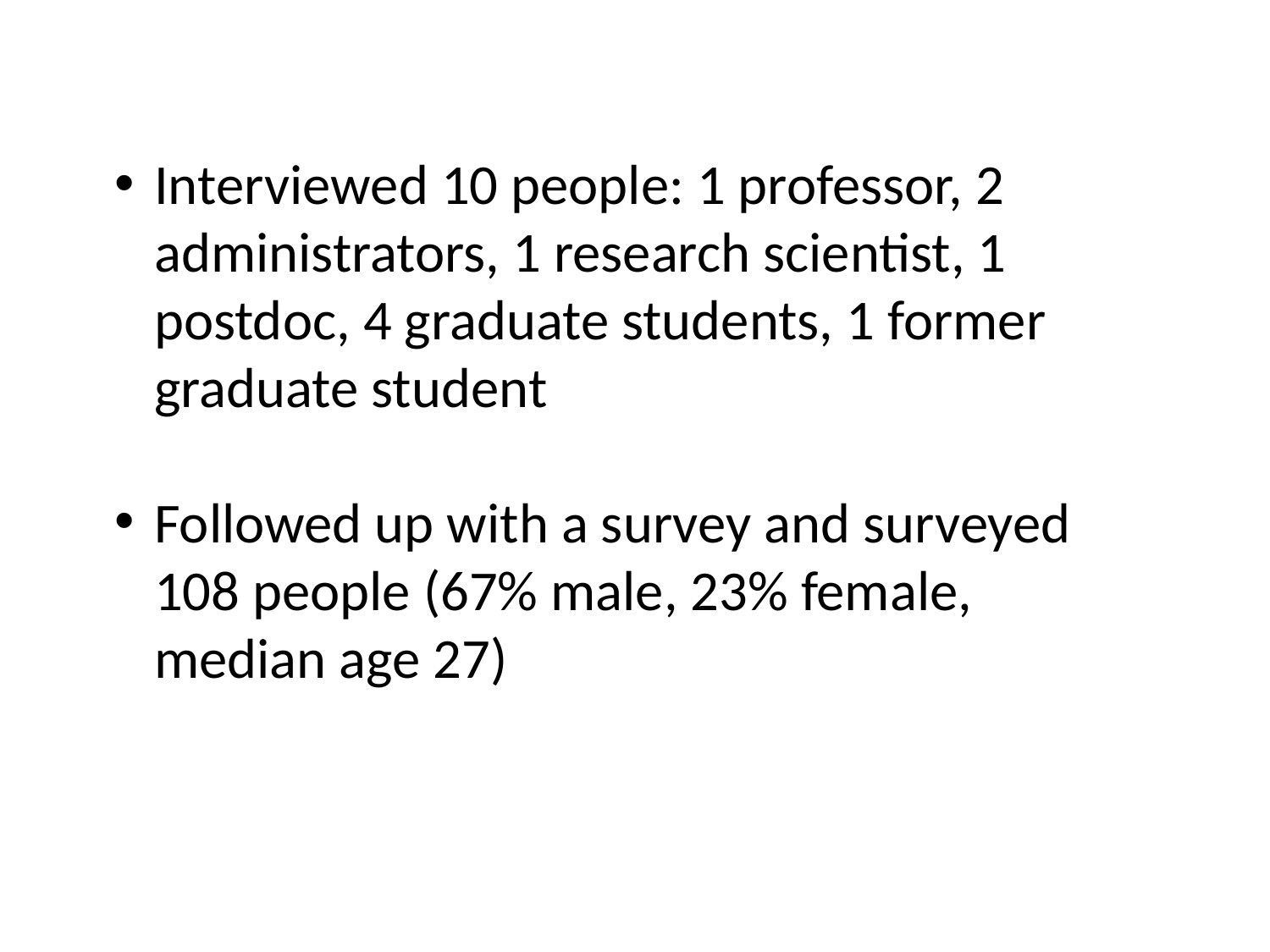

Interviewed 10 people: 1 professor, 2 administrators, 1 research scientist, 1 postdoc, 4 graduate students, 1 former graduate student

Followed up with a survey and surveyed 108 people (67% male, 23% female, median age 27)